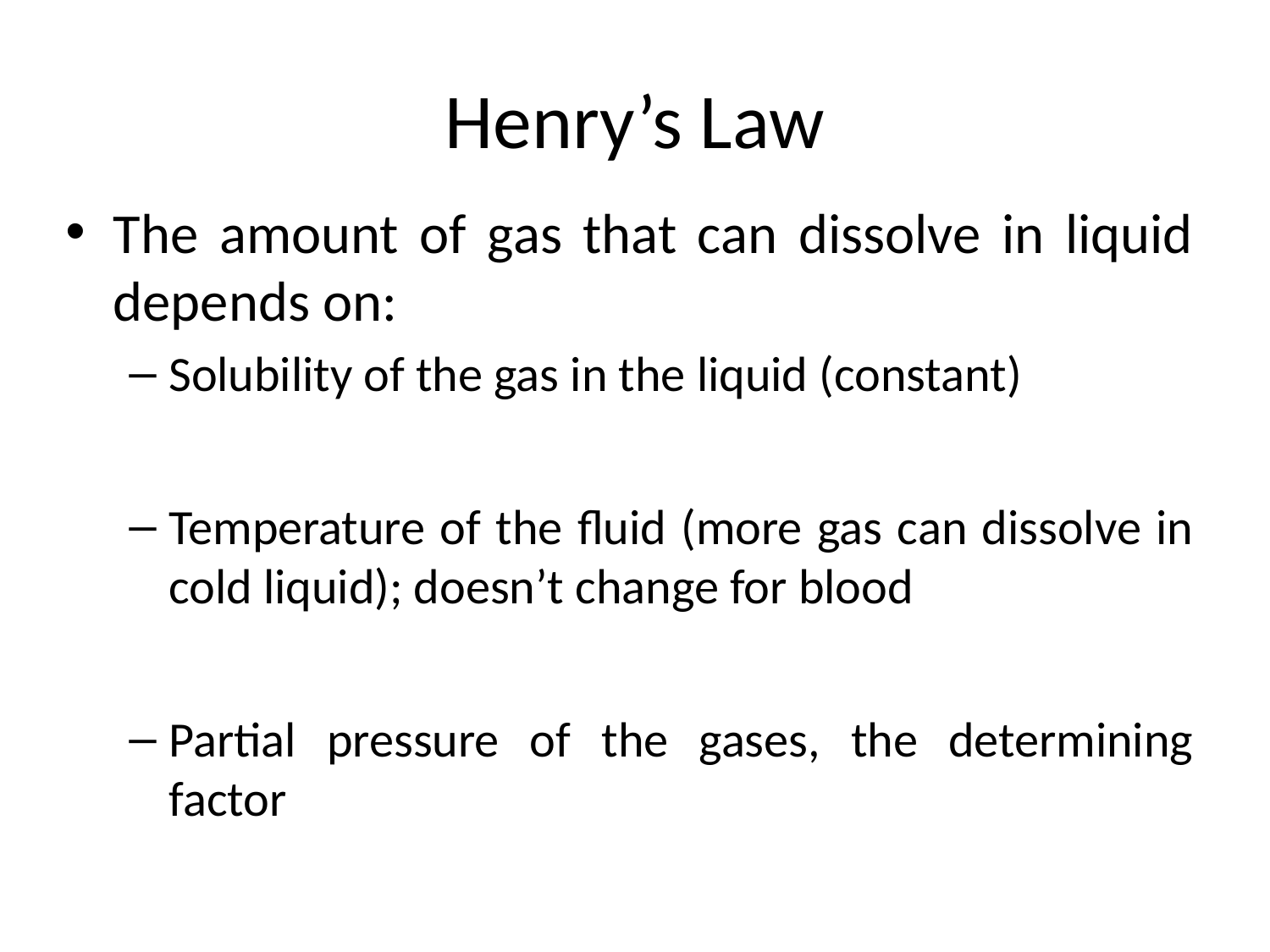

# Henry’s Law
The amount of gas that can dissolve in liquid depends on:
Solubility of the gas in the liquid (constant)

Temperature of the fluid (more gas can dissolve in cold liquid); doesn’t change for blood

Partial pressure of the gases, the determining factor